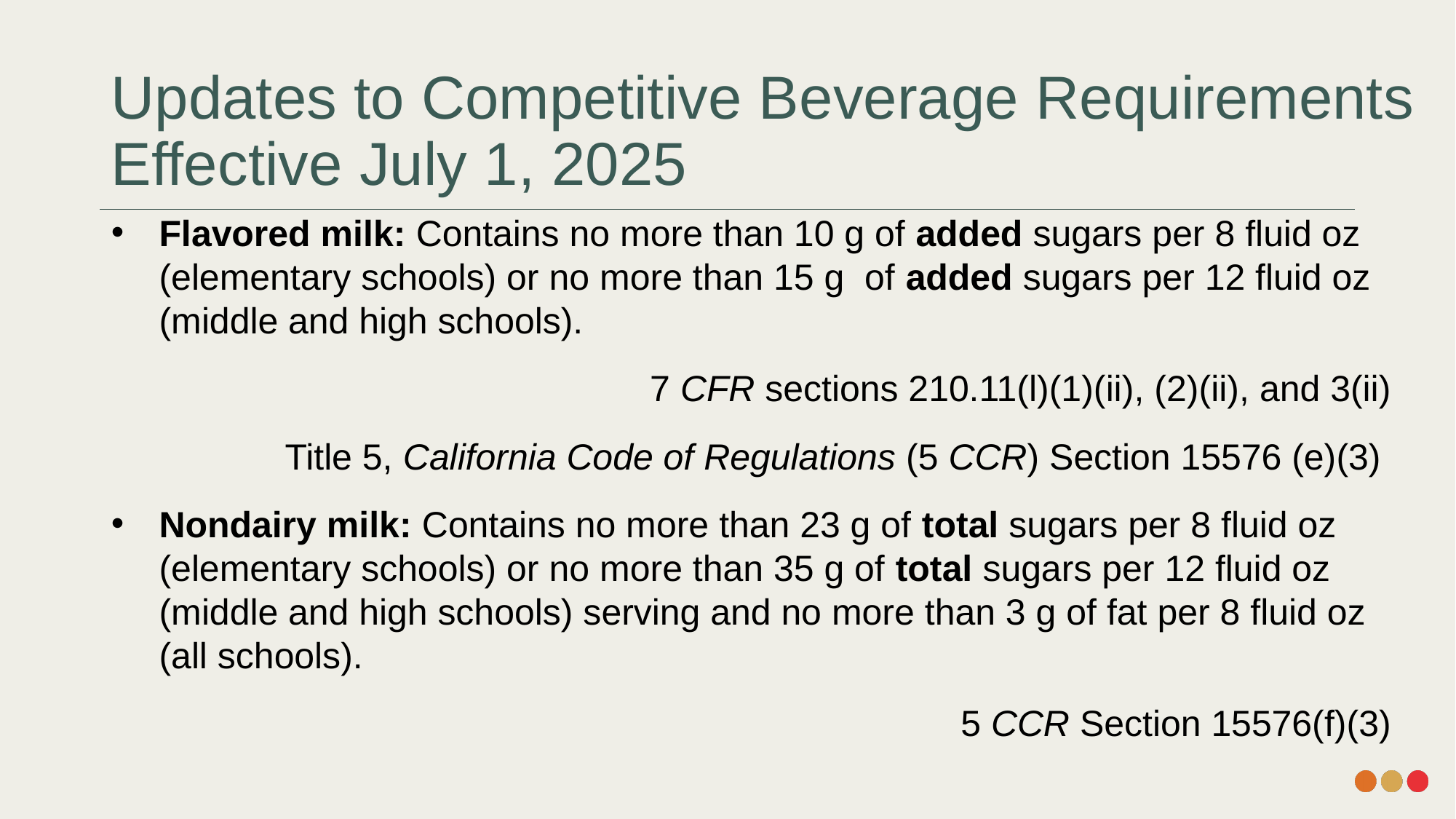

# Updates to Competitive Beverage Requirements Effective July 1, 2025
Flavored milk: Contains no more than 10 g of added sugars per 8 fluid oz (elementary schools) or no more than 15 g  of added sugars per 12 fluid oz (middle and high schools).
7 CFR sections 210.11(l)(1)(ii), (2)(ii), and 3(ii)
Title 5, California Code of Regulations (5 CCR) Section 15576 (e)(3)
Nondairy milk: Contains no more than 23 g of total sugars per 8 fluid oz (elementary schools) or no more than 35 g of total sugars per 12 fluid oz (middle and high schools) serving and no more than 3 g of fat per 8 fluid oz (all schools).
5 CCR Section 15576(f)(3)